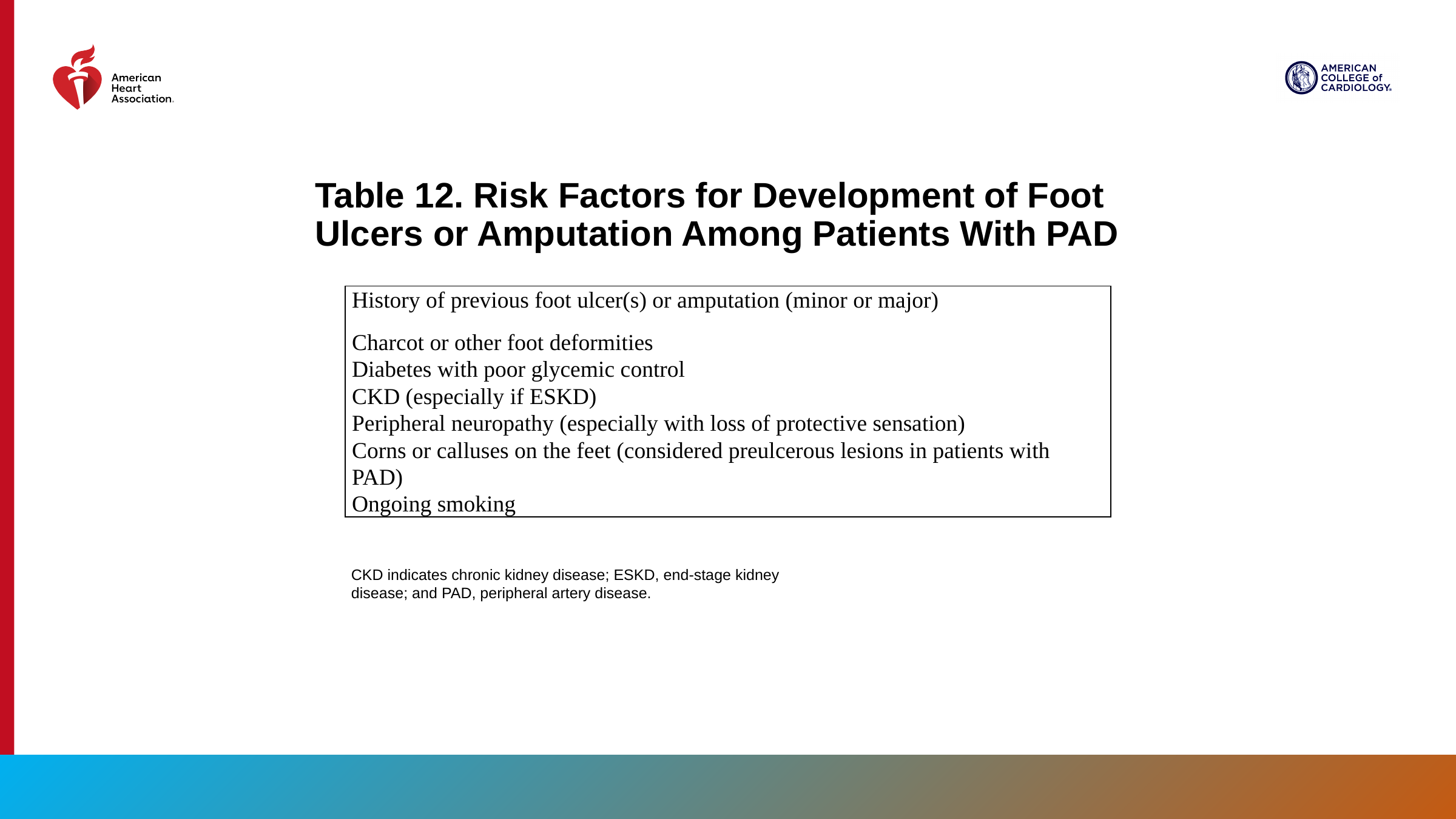

Table 12. Risk Factors for Development of Foot Ulcers or Amputation Among Patients With PAD
| History of previous foot ulcer(s) or amputation (minor or major) Charcot or other foot deformities Diabetes with poor glycemic control CKD (especially if ESKD) Peripheral neuropathy (especially with loss of protective sensation) Corns or calluses on the feet (considered preulcerous lesions in patients with PAD) Ongoing smoking |
| --- |
CKD indicates chronic kidney disease; ESKD, end-stage kidney disease; and PAD, peripheral artery disease.
79